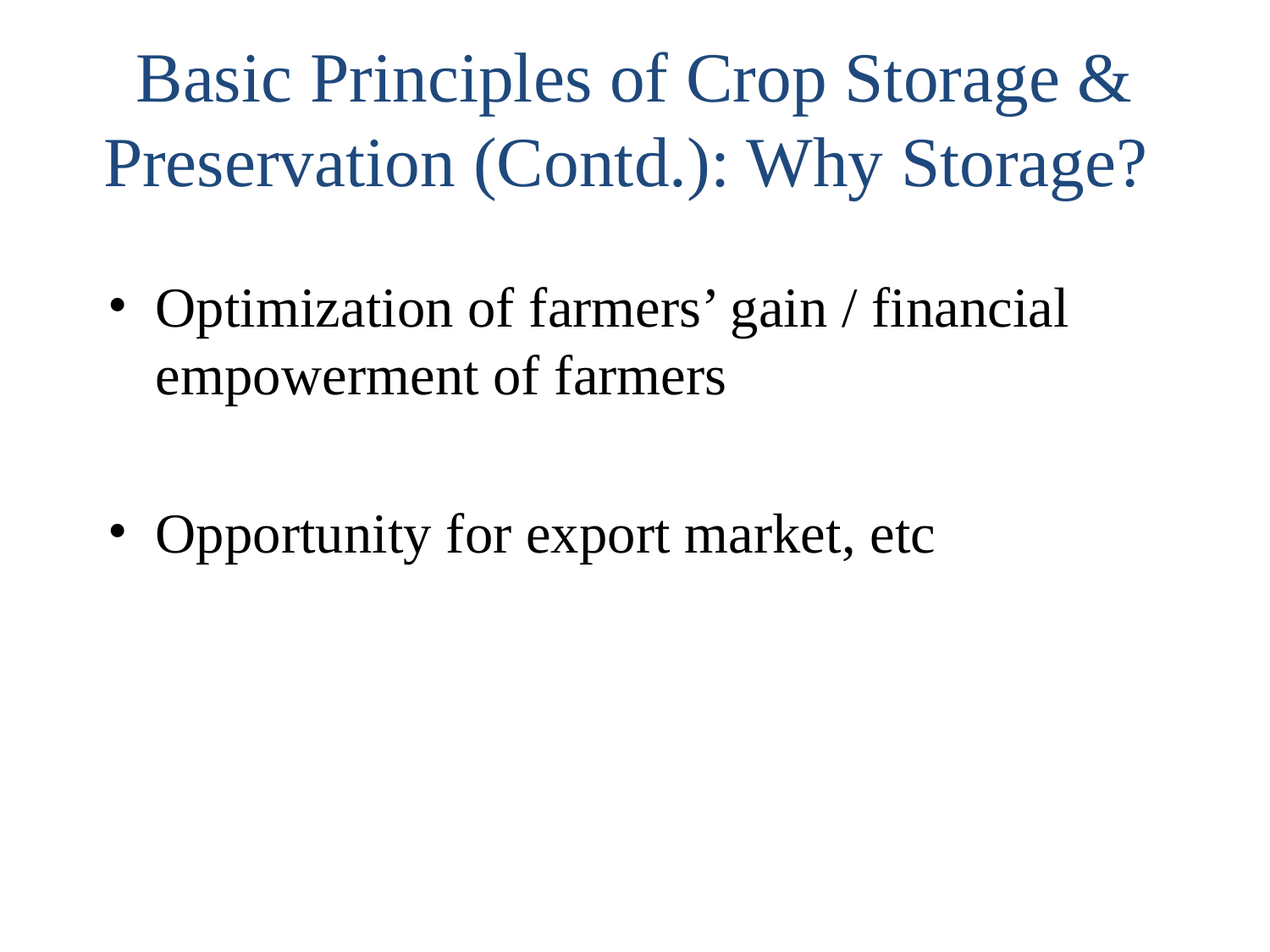

# Basic Principles of Crop Storage & Preservation (Contd.): Why Storage?
Optimization of farmers’ gain / financial empowerment of farmers

Opportunity for export market, etc